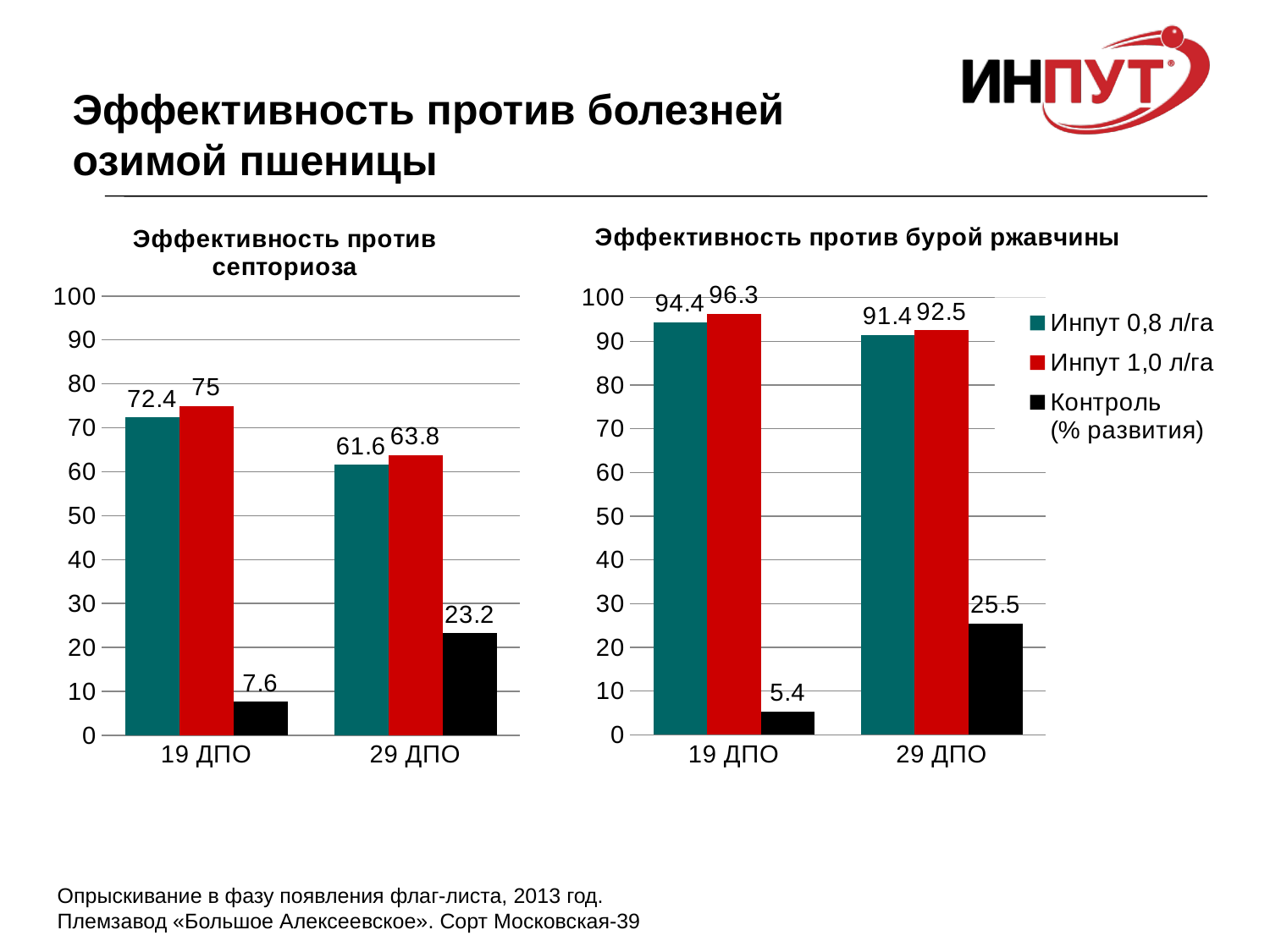

Эффективность против болезней
озимой пшеницы

### Chart: Эффективность против септориоза

| Category | Инпут 0,8 л/га | Инпут 1,0 л/га | Контроль (% развития) |
|---|---|---|---|
| 19 ДПО | 72.4 | 75.0 | 7.6 |
| 29 ДПО | 61.6 | 63.8 | 23.2 |

### Chart: Эффективность против бурой ржавчины

| Category | Инпут 0,8 л/га | Инпут 1,0 л/га | Контроль
(% развития) |
|---|---|---|---|
| 19 ДПО | 94.4 | 96.3 | 5.4 |
| 29 ДПО | 91.4 | 92.5 | 25.5 |
Опрыскивание в фазу появления флаг-листа, 2013 год.
Племзавод «Большое Алексеевское». Сорт Московская-39